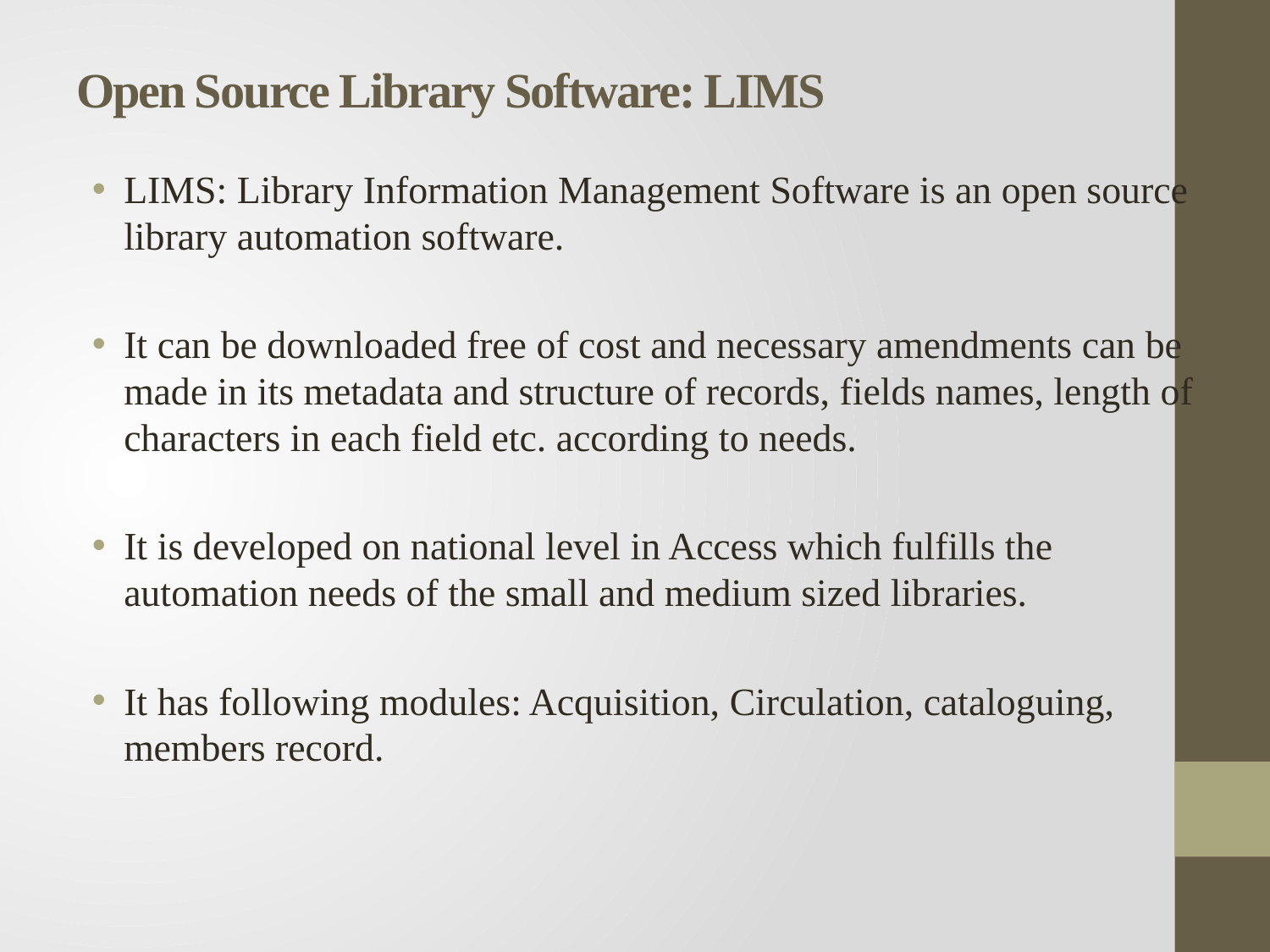

# Open Source Library Software: LIMS
LIMS: Library Information Management Software is an open source library automation software.

It can be downloaded free of cost and necessary amendments can be made in its metadata and structure of records, fields names, length of characters in each field etc. according to needs.

It is developed on national level in Access which fulfills the automation needs of the small and medium sized libraries.

It has following modules: Acquisition, Circulation, cataloguing, members record.